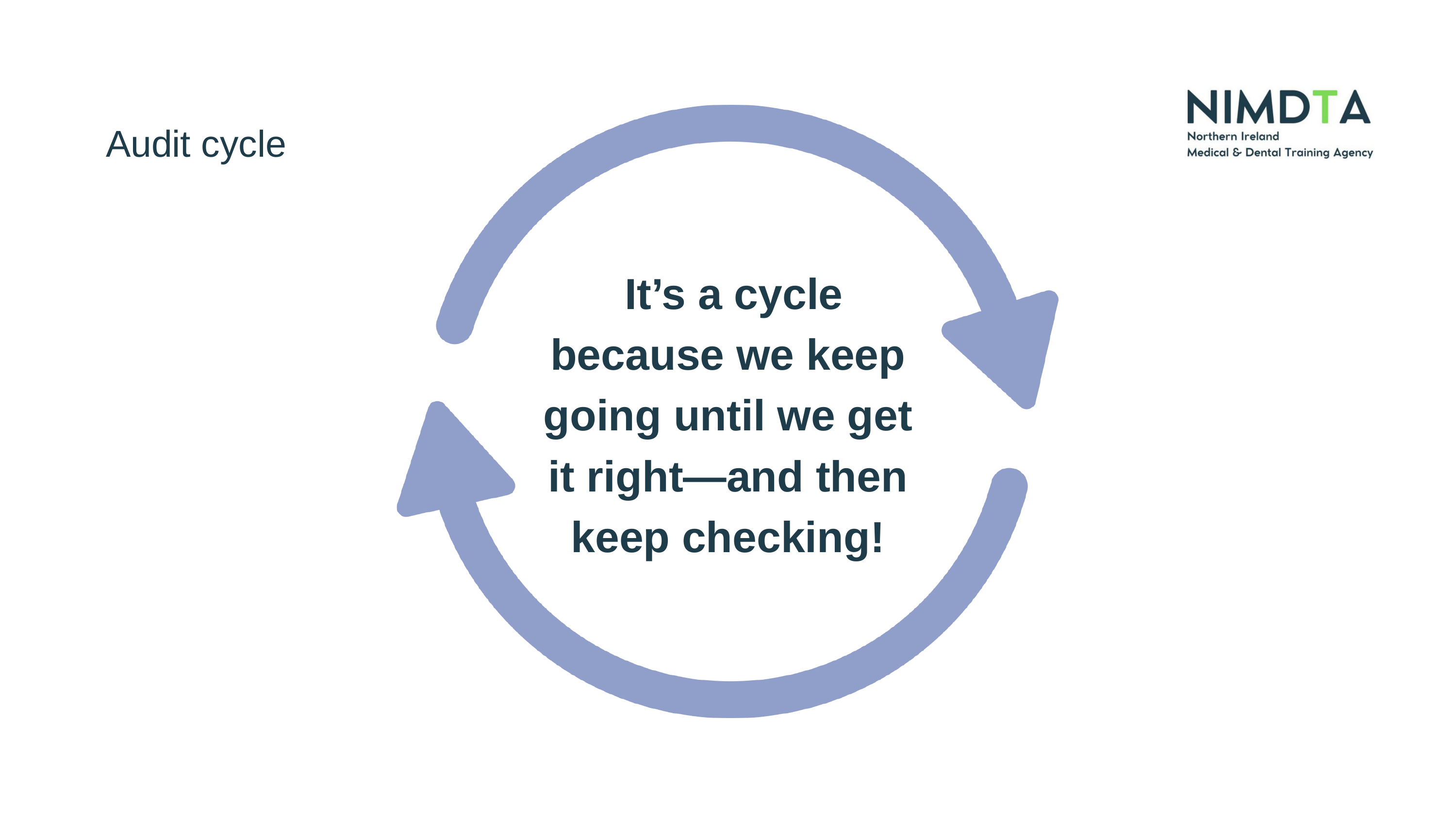

It’s a cycle because we keep going until we get it right—and then keep checking!
Audit cycle